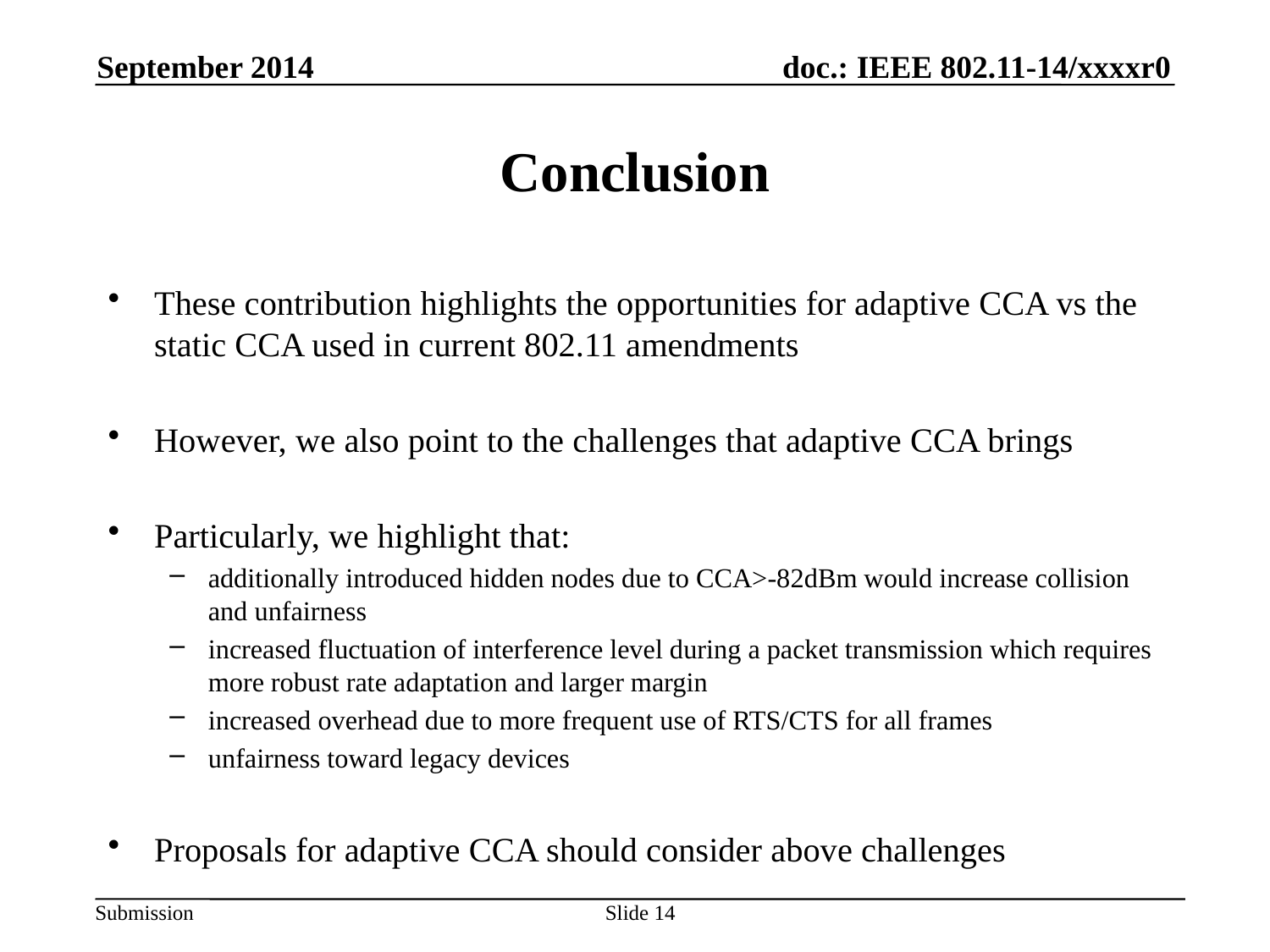

September 2014
# Conclusion
These contribution highlights the opportunities for adaptive CCA vs the static CCA used in current 802.11 amendments

However, we also point to the challenges that adaptive CCA brings

Particularly, we highlight that:
additionally introduced hidden nodes due to CCA>-82dBm would increase collision and unfairness
increased fluctuation of interference level during a packet transmission which requires more robust rate adaptation and larger margin
increased overhead due to more frequent use of RTS/CTS for all frames
unfairness toward legacy devices

Proposals for adaptive CCA should consider above challenges
Slide 14